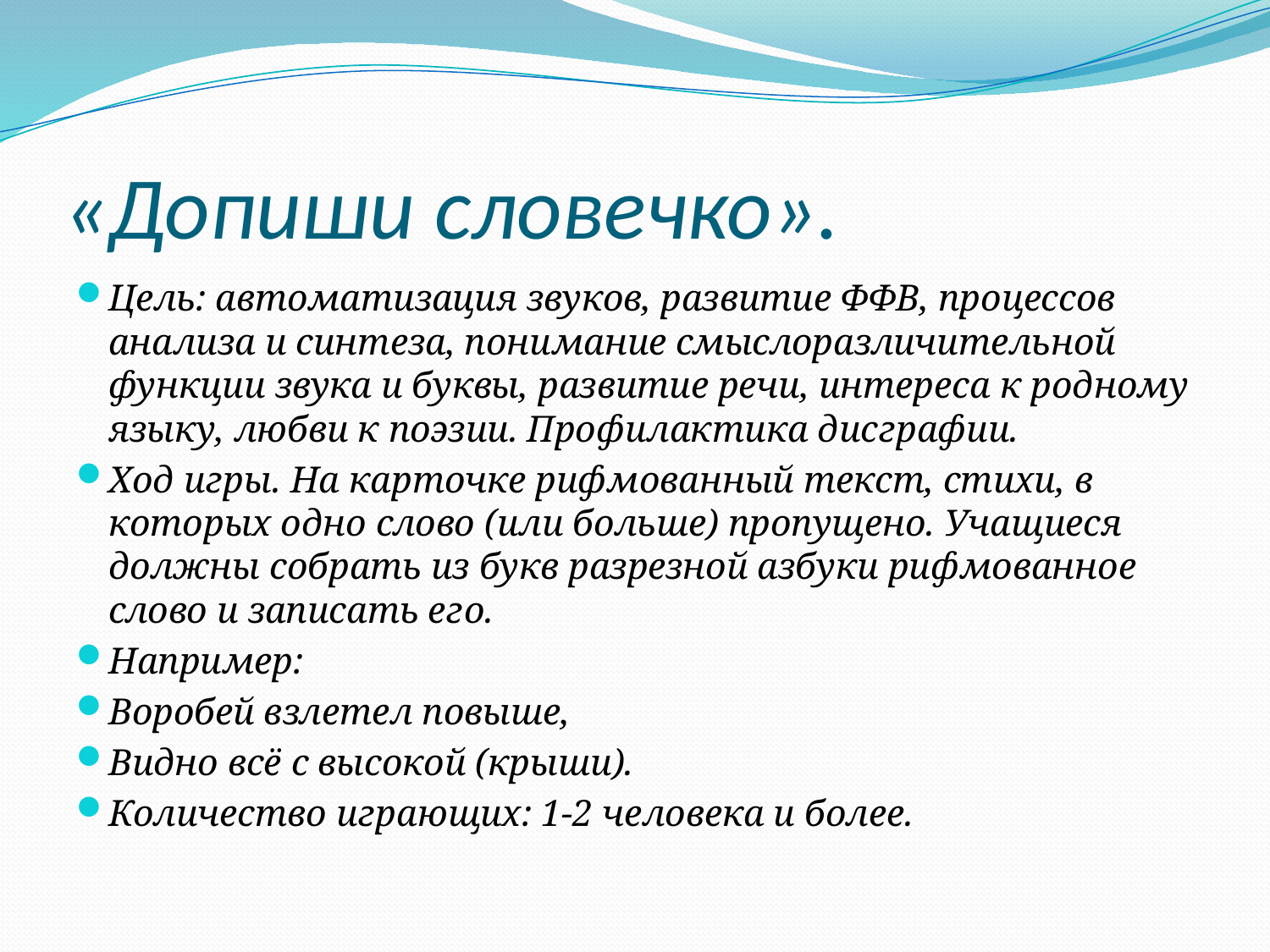

# «Допиши словечко».
Цель: автоматизация звуков, развитие ФФВ, процессов анализа и синтеза, понимание смыслоразличительной функции звука и буквы, развитие речи, интереса к родному языку, любви к поэзии. Профилактика дисграфии.
Ход игры. На карточке рифмованный текст, стихи, в которых одно слово (или больше) пропущено. Учащиеся должны собрать из букв разрезной азбуки рифмованное слово и записать его.
Например:
Воробей взлетел повыше,
Видно всё с высокой (крыши).
Количество играющих: 1-2 человека и более.